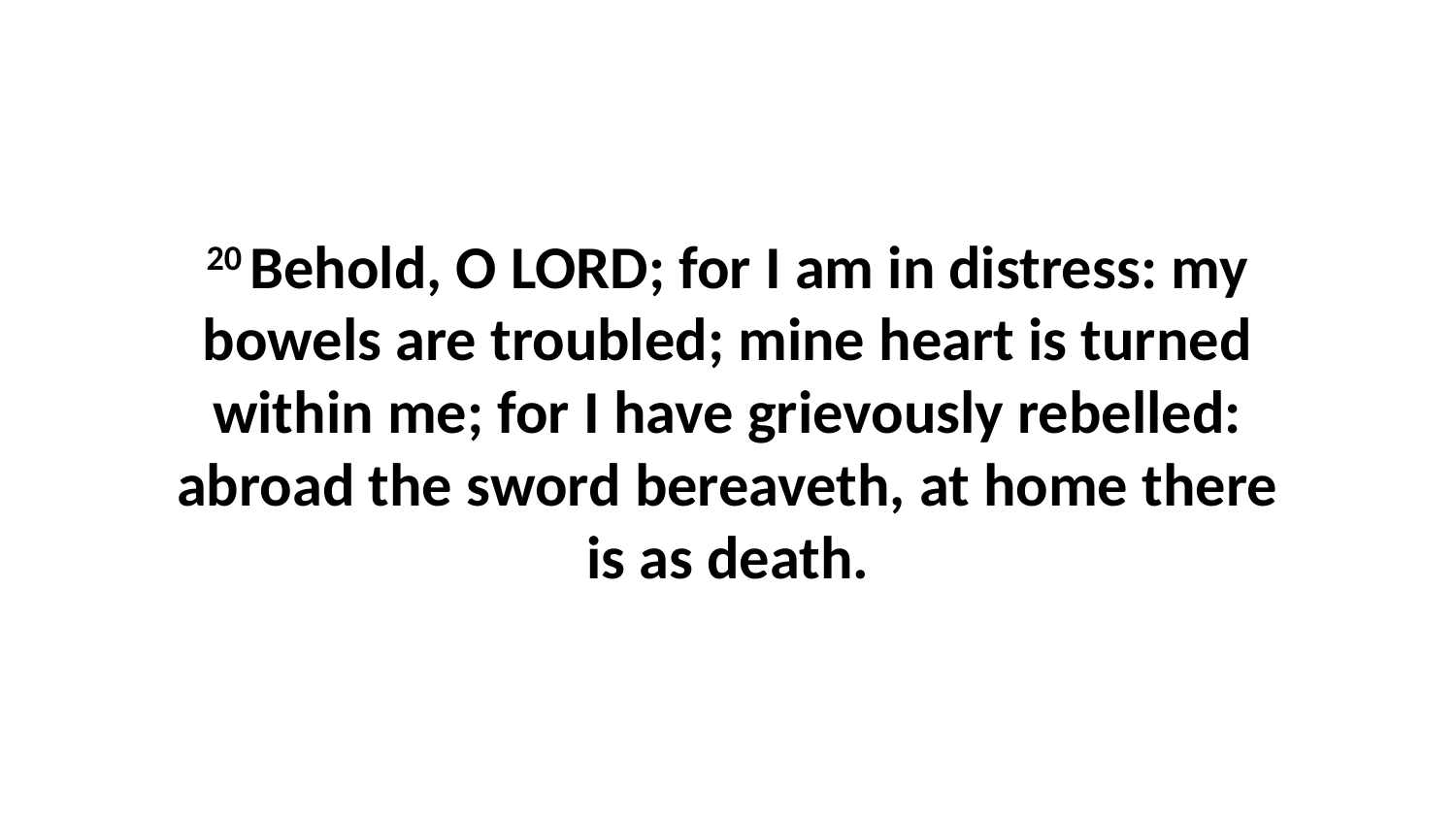

20 Behold, O LORD; for I am in distress: my bowels are troubled; mine heart is turned within me; for I have grievously rebelled: abroad the sword bereaveth, at home there is as death.